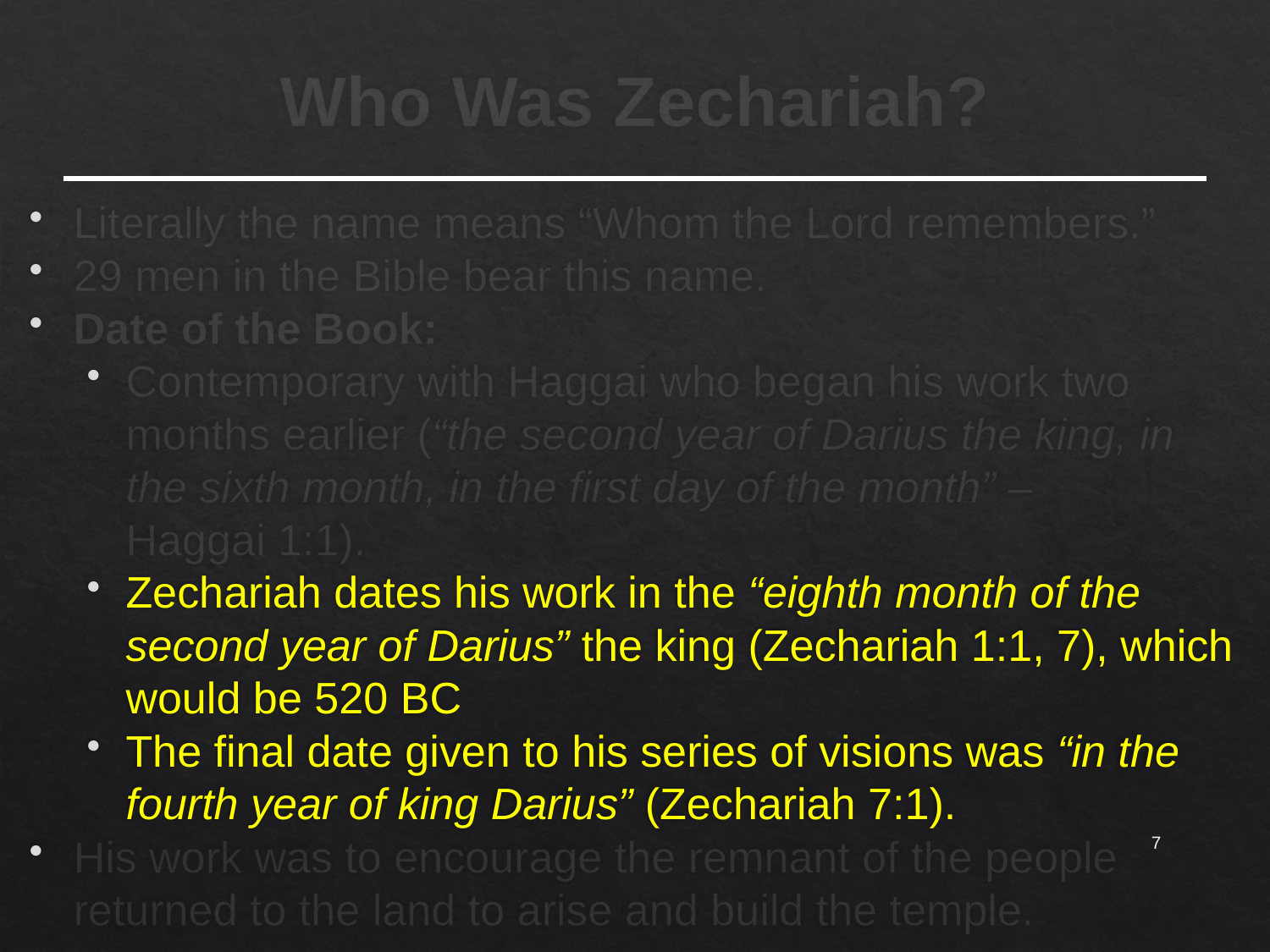

# Who Was Zechariah?
Literally the name means “Whom the Lord remembers.”
29 men in the Bible bear this name.
Date of the Book:
Contemporary with Haggai who began his work two months earlier (“the second year of Darius the king, in the sixth month, in the first day of the month” –
Haggai 1:1).
Zechariah dates his work in the “eighth month of the second year of Darius” the king (Zechariah 1:1, 7), which would be 520 BC
The final date given to his series of visions was “in the fourth year of king Darius” (Zechariah 7:1).
His work was to encourage the remnant of the people returned to the land to arise and build the temple.
7